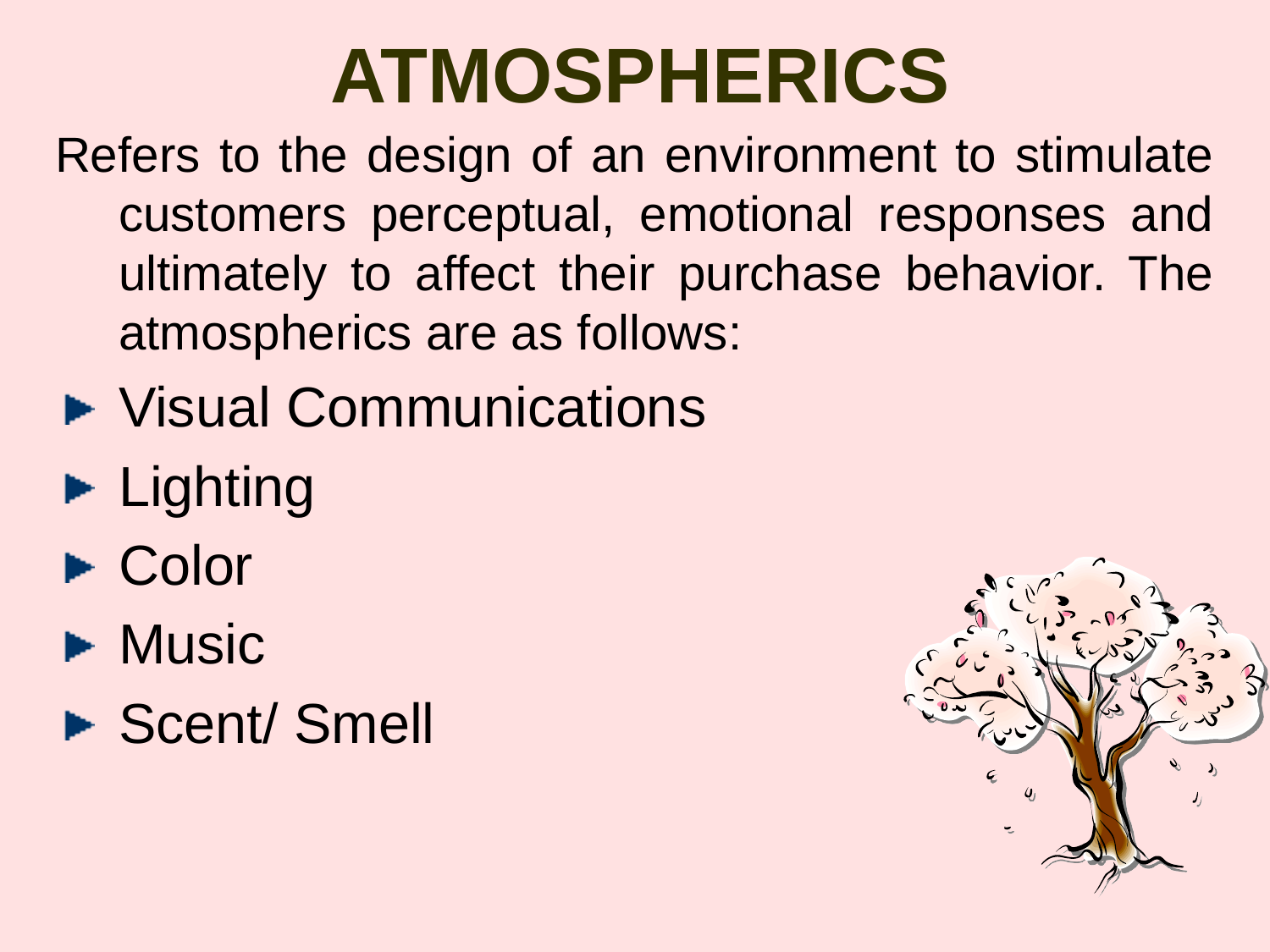

# ATMOSPHERICS
Refers to the design of an environment to stimulate customers perceptual, emotional responses and ultimately to affect their purchase behavior. The atmospherics are as follows:
Visual Communications
Lighting
Color
Music
Scent/ Smell